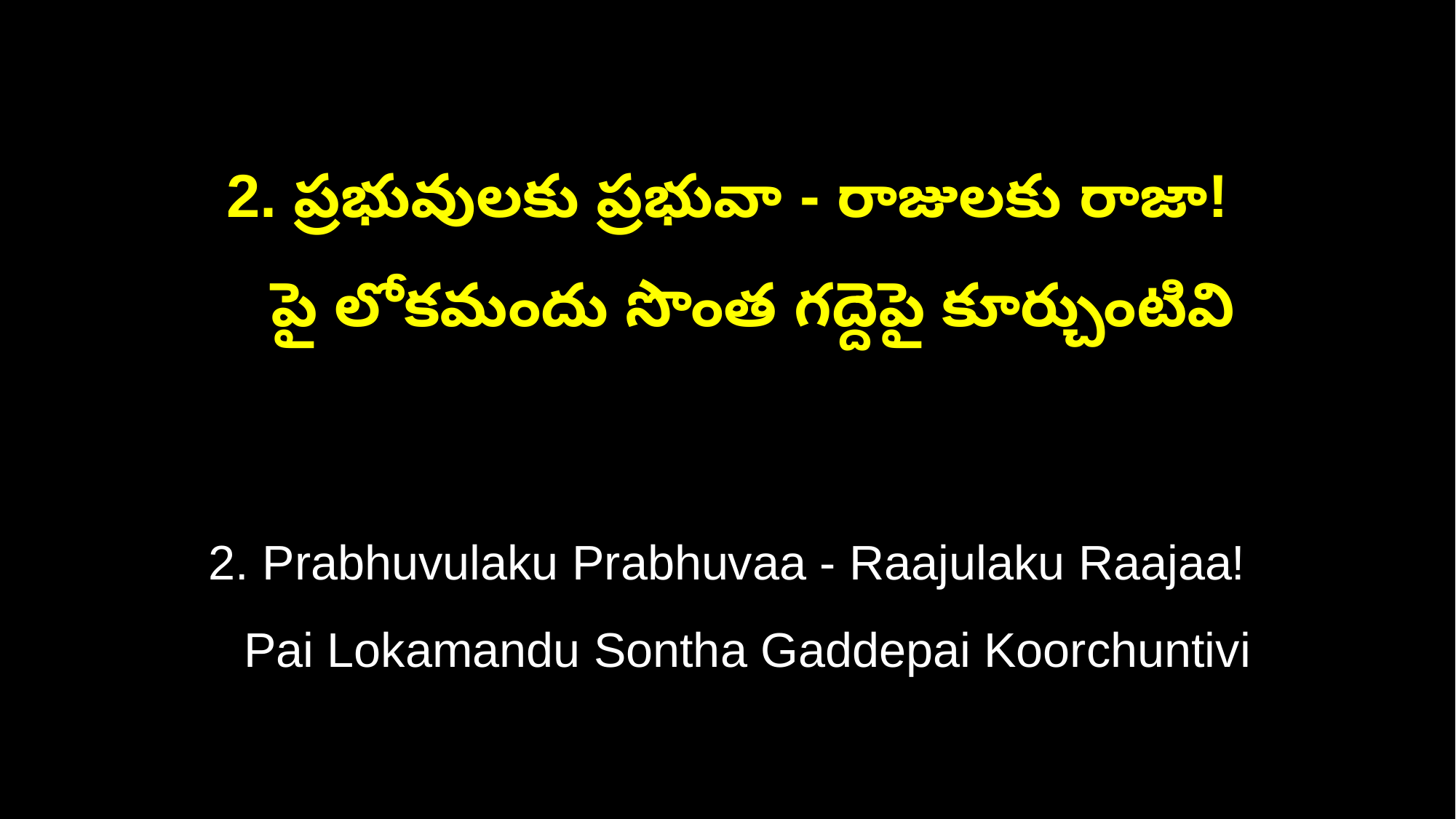

2. ప్రభువులకు ప్రభువా - రాజులకు రాజా!
   పై లోకమందు సొంత గద్దెపై కూర్చుంటివి
2. Prabhuvulaku Prabhuvaa - Raajulaku Raajaa!
   Pai Lokamandu Sontha Gaddepai Koorchuntivi